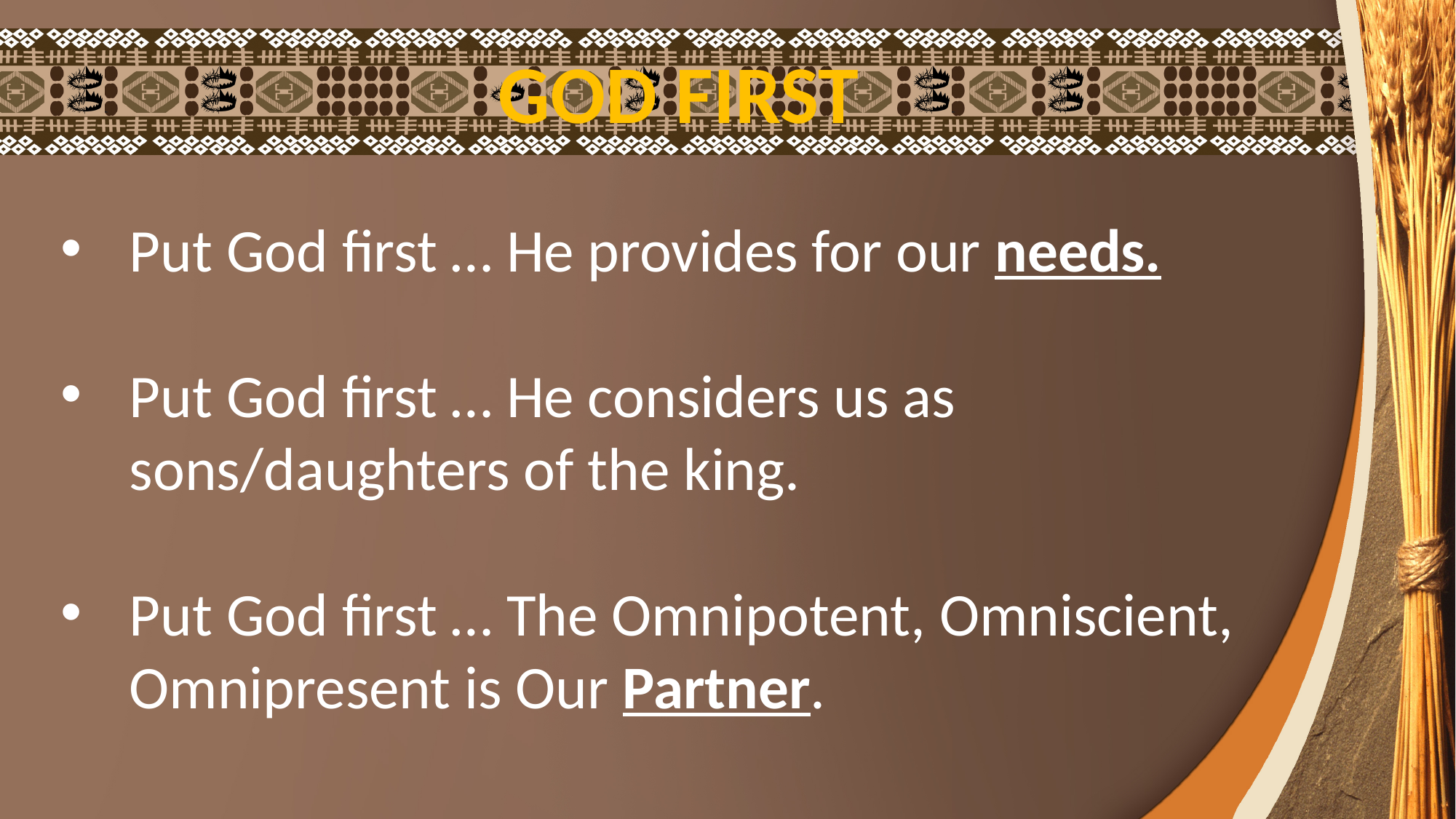

GOD FIRST

Put God first … He provides for our needs.

Put God first … He considers us as sons/daughters of the king.

Put God first … The Omnipotent, Omniscient, Omnipresent is Our Partner.